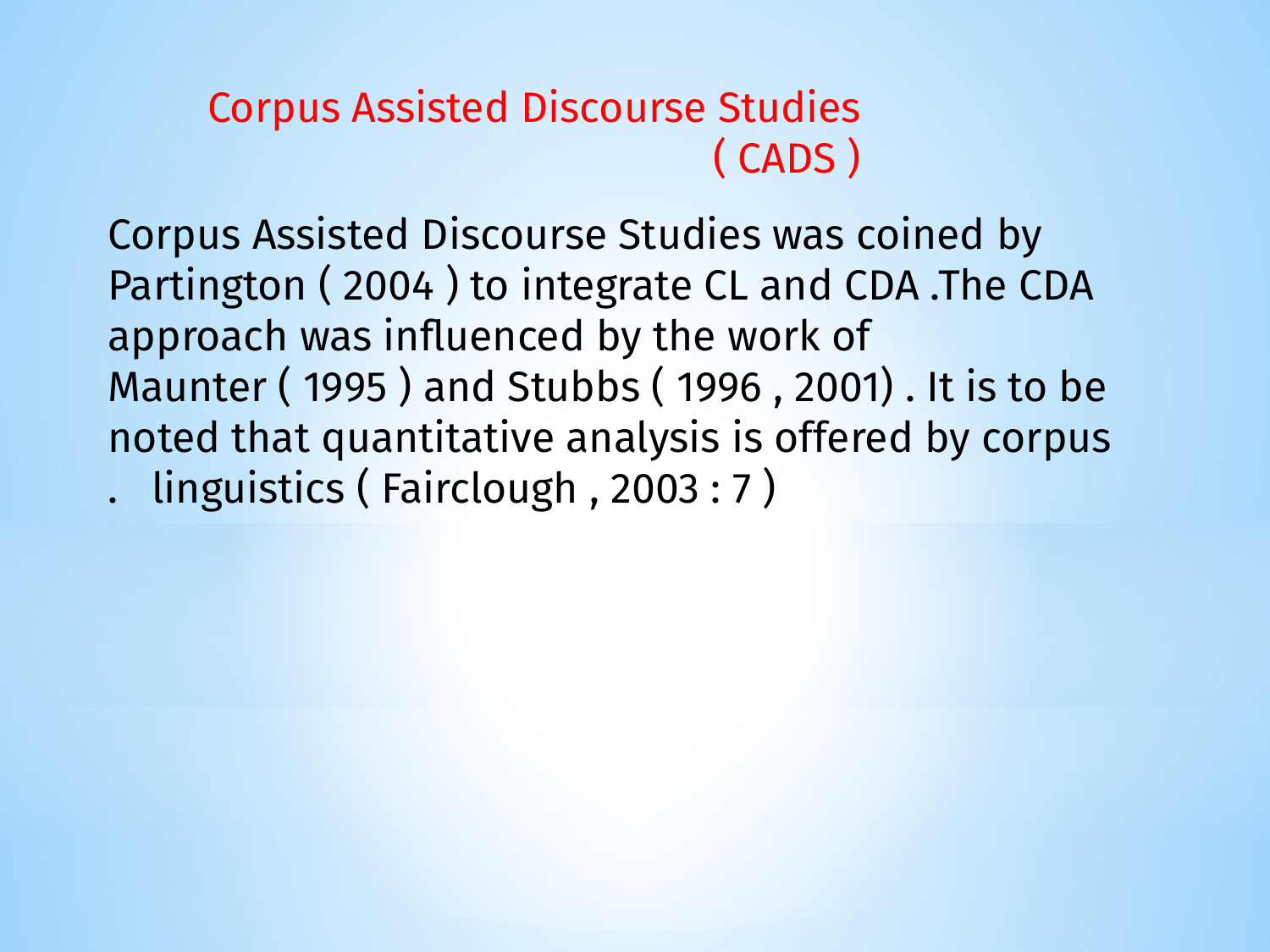

Corpus Assisted Discourse Studies ( CADS )
Corpus Assisted Discourse Studies was coined by Partington ( 2004 ) to integrate CL and CDA .The CDA approach was influenced by the work of
Maunter ( 1995 ) and Stubbs ( 1996 , 2001) . It is to be noted that quantitative analysis is offered by corpus linguistics ( Fairclough , 2003 : 7 )   .